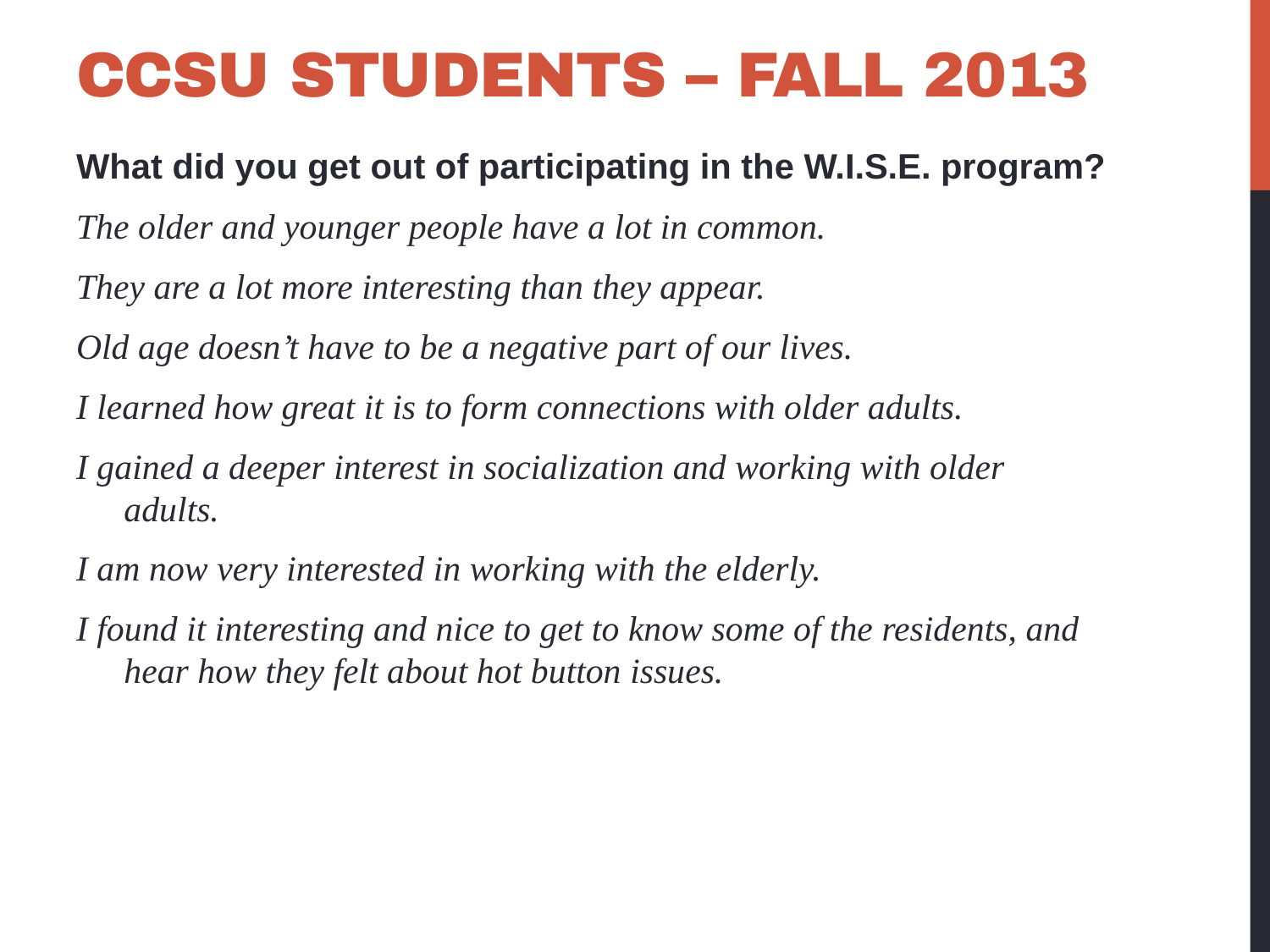

# Ccsu Students – fall 2013
What did you get out of participating in the W.I.S.E. program?
The older and younger people have a lot in common.
They are a lot more interesting than they appear.
Old age doesn’t have to be a negative part of our lives.
I learned how great it is to form connections with older adults.
I gained a deeper interest in socialization and working with older adults.
I am now very interested in working with the elderly.
I found it interesting and nice to get to know some of the residents, and hear how they felt about hot button issues.